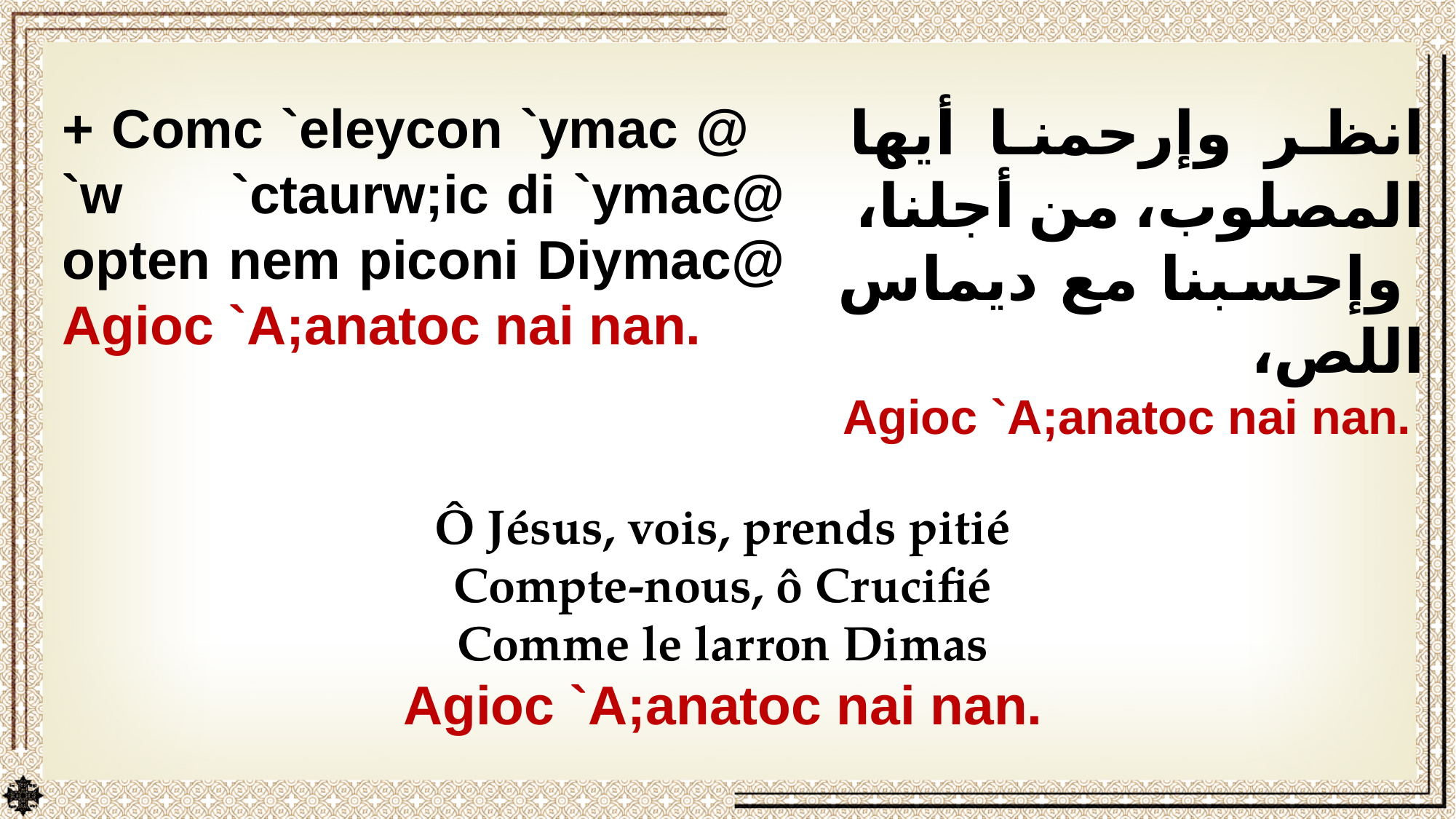

+ Comc `eleycon `ymac @   `w      `ctaurw;ic di `ymac@ opten nem piconi Diymac@ Agioc `A;anatoc nai nan.
انظر وإرحمنا أيها المصلوب، من أجلنا،
 وإحسبنا مع ديماس اللص،
Agioc `A;anatoc nai nan.

Ô Jésus, vois, prends pitié
Compte-nous, ô Crucifié
Comme le larron Dimas
 Agioc `A;anatoc nai nan.